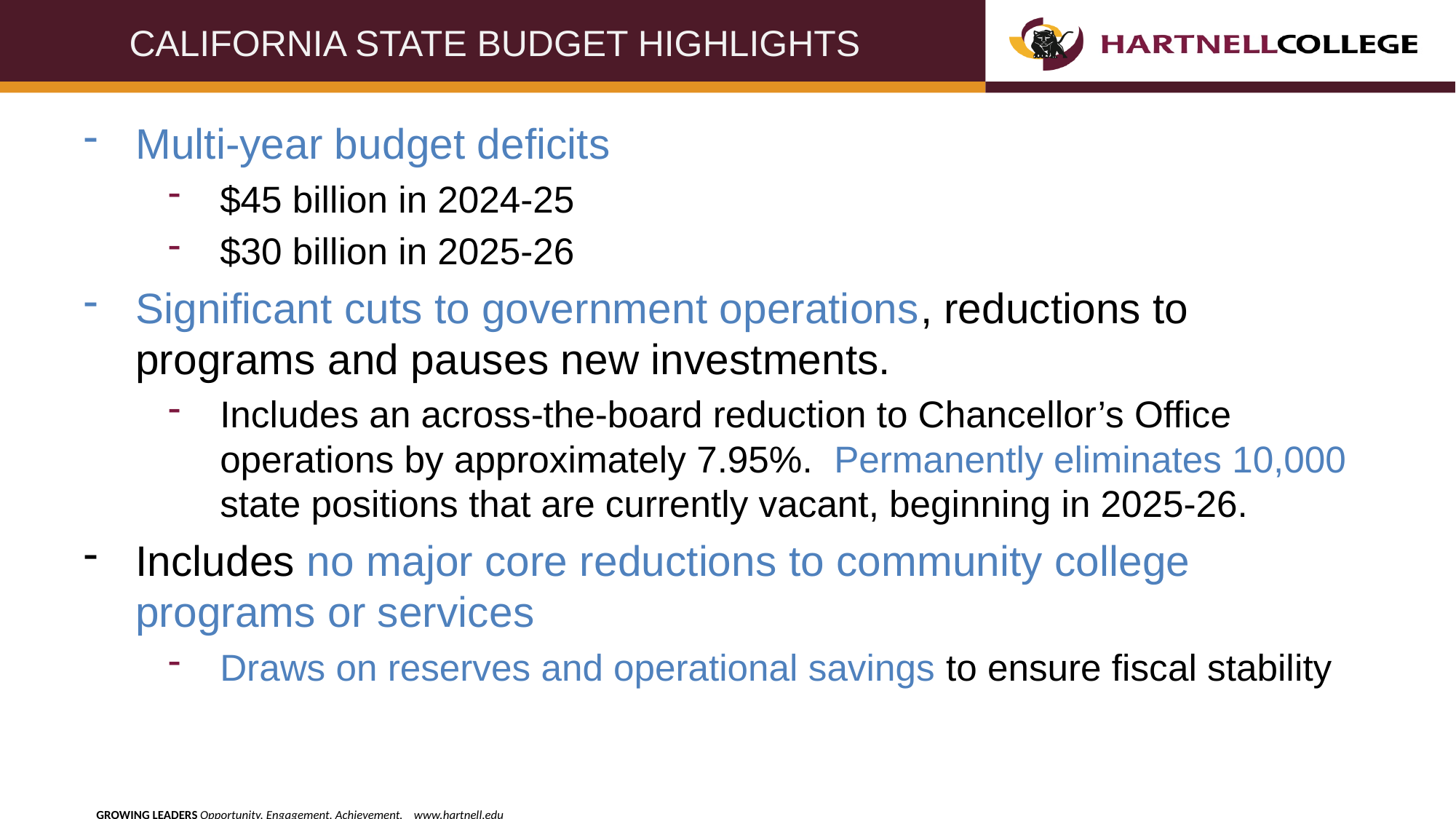

# CALIFORNIA STATE BUDGET HIGHLIGHTS
Multi-year budget deficits
$45 billion in 2024-25
$30 billion in 2025-26
Significant cuts to government operations, reductions to programs and pauses new investments.
Includes an across-the-board reduction to Chancellor’s Office operations by approximately 7.95%.  Permanently eliminates 10,000 state positions that are currently vacant, beginning in 2025-26.
Includes no major core reductions to community college programs or services
Draws on reserves and operational savings to ensure fiscal stability